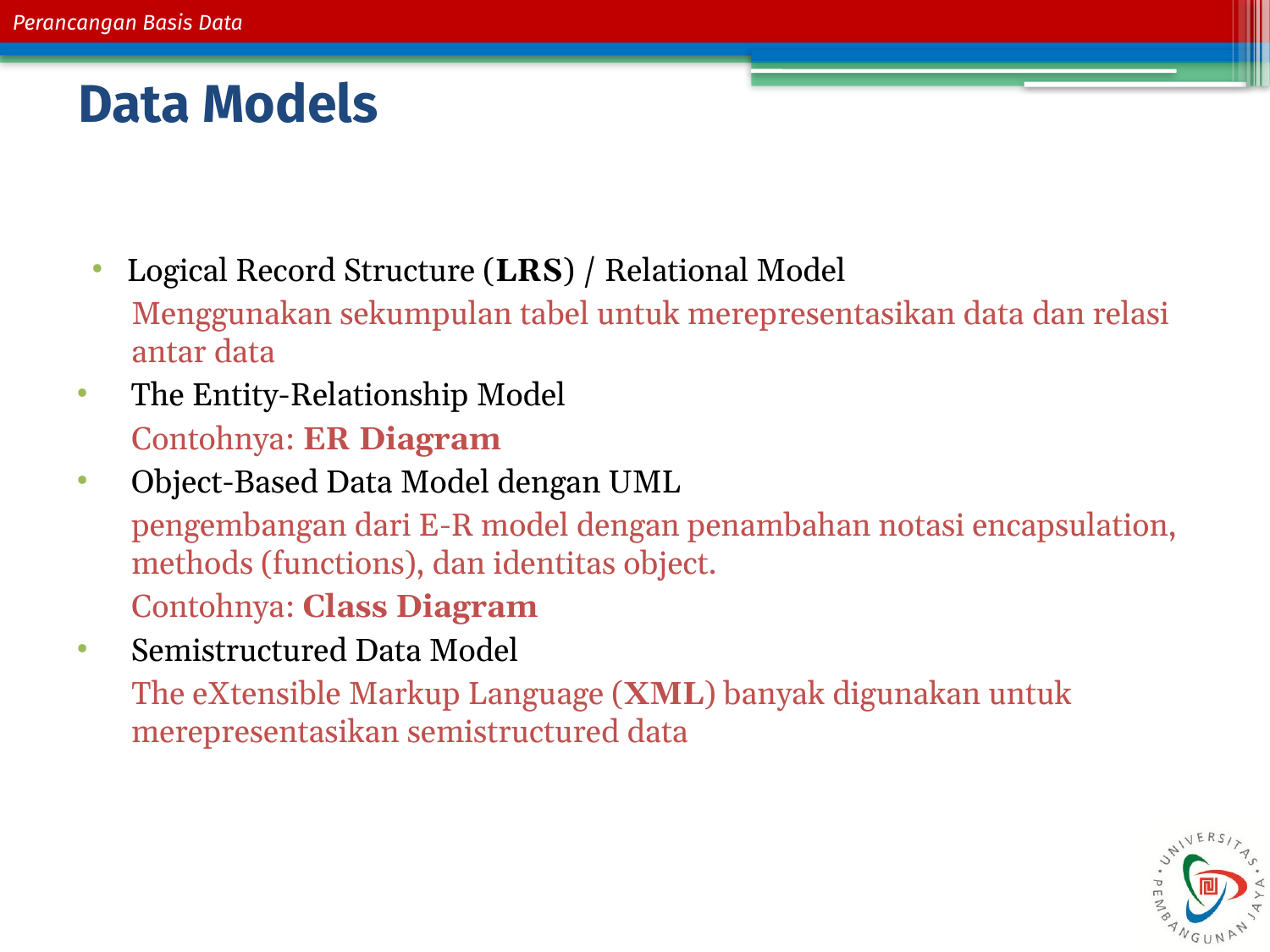

# Data Models
Logical Record Structure (LRS) / Relational Model
Menggunakan sekumpulan tabel untuk merepresentasikan data dan relasi antar data
The Entity-Relationship Model
Contohnya: ER Diagram
Object-Based Data Model dengan UML
pengembangan dari E-R model dengan penambahan notasi encapsulation, methods (functions), dan identitas object.
Contohnya: Class Diagram
Semistructured Data Model
The eXtensible Markup Language (XML) banyak digunakan untuk merepresentasikan semistructured data